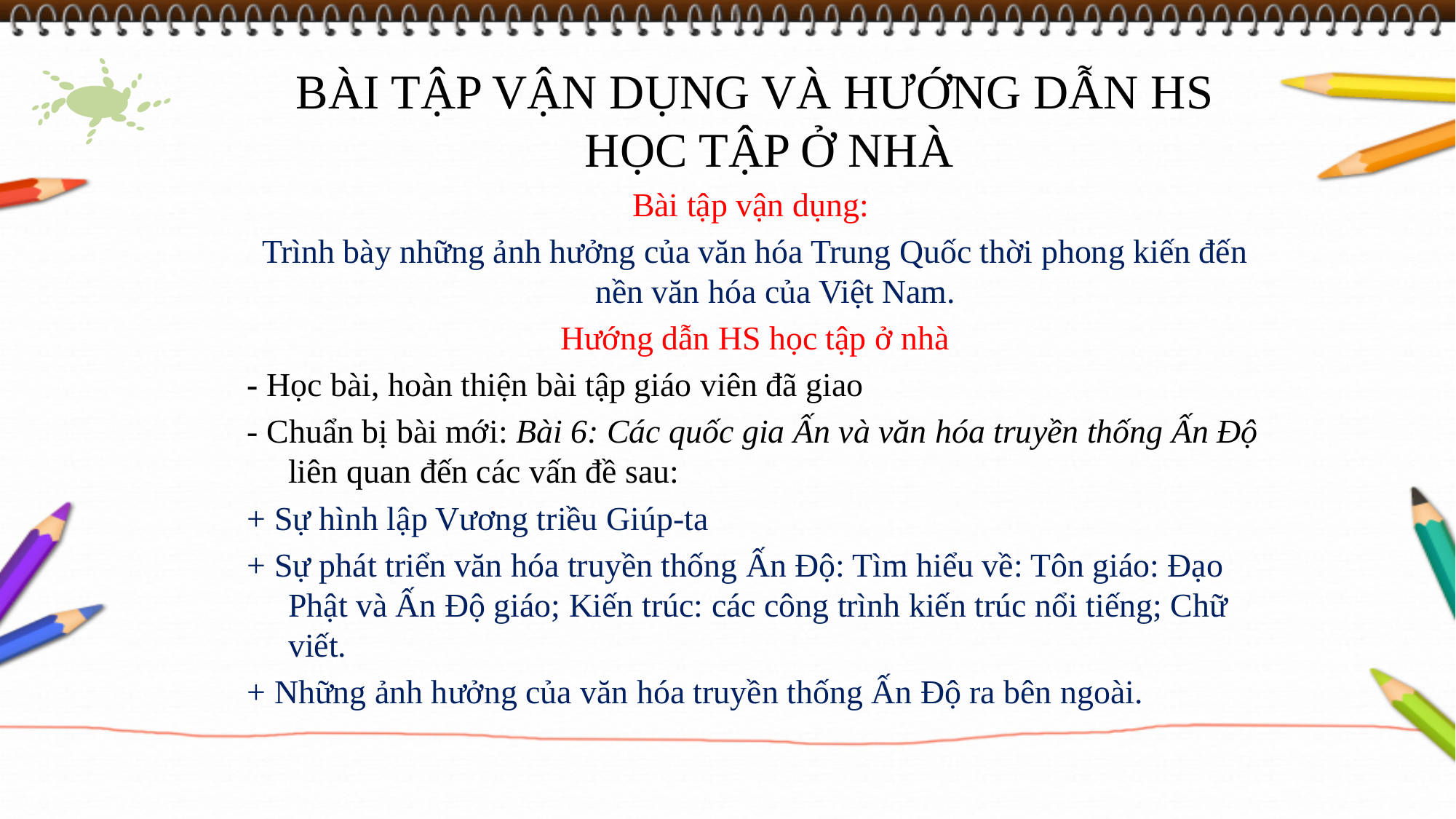

BÀI TẬP VẬN DỤNG VÀ HƯỚNG DẪN HS HỌC TẬP Ở NHÀ
Bài tập vận dụng:
Trình bày những ảnh hưởng của văn hóa Trung Quốc thời phong kiến đến nền văn hóa của Việt Nam.
Hướng dẫn HS học tập ở nhà
- Học bài, hoàn thiện bài tập giáo viên đã giao
- Chuẩn bị bài mới: Bài 6: Các quốc gia Ấn và văn hóa truyền thống Ấn Độ liên quan đến các vấn đề sau:
+ Sự hình lập Vương triều Giúp-ta
+ Sự phát triển văn hóa truyền thống Ấn Độ: Tìm hiểu về: Tôn giáo: Đạo Phật và Ấn Độ giáo; Kiến trúc: các công trình kiến trúc nổi tiếng; Chữ viết.
+ Những ảnh hưởng của văn hóa truyền thống Ấn Độ ra bên ngoài.